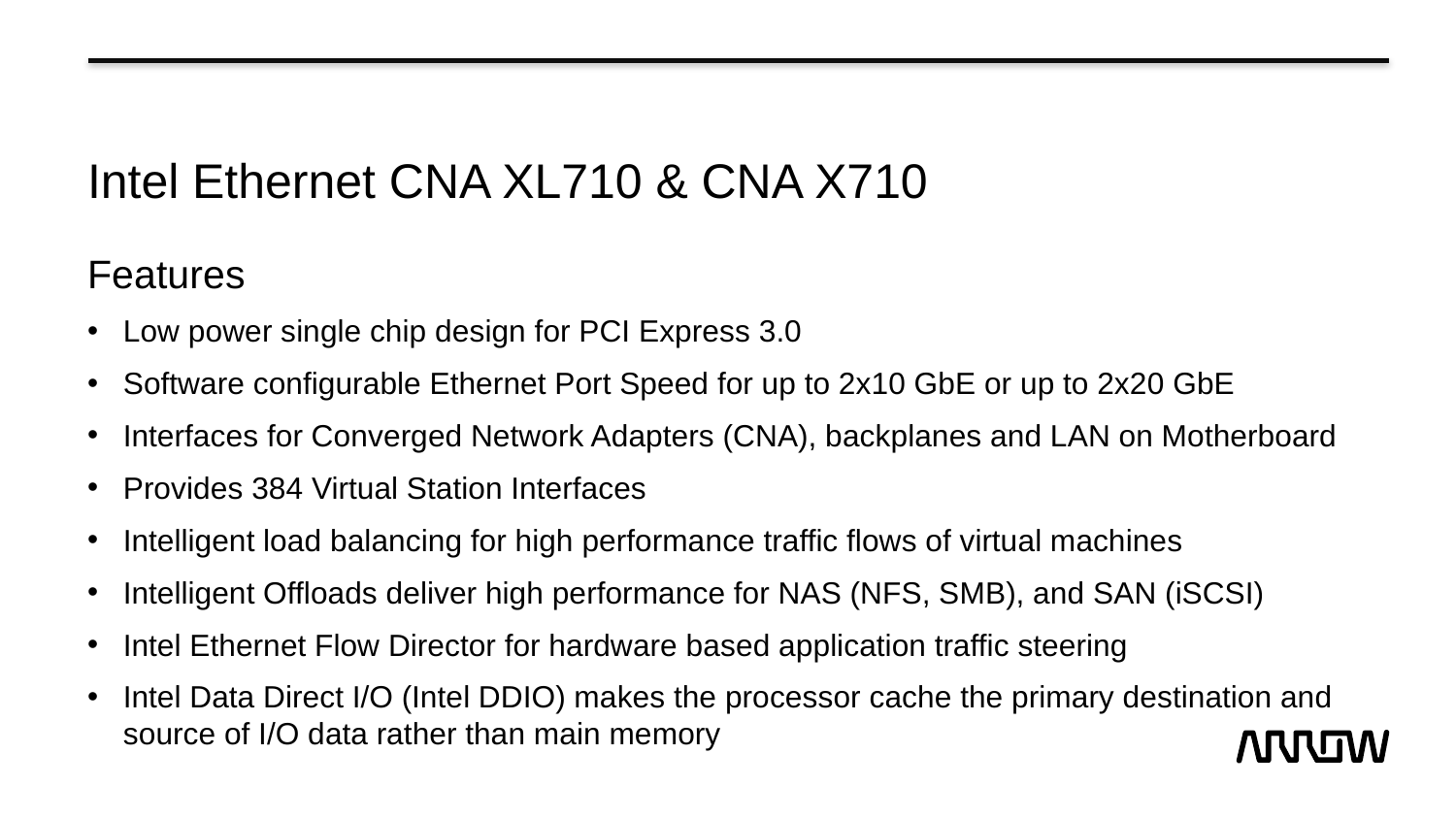

# Intel Ethernet CNA XL710 & CNA X710
Features
Low power single chip design for PCI Express 3.0
Software configurable Ethernet Port Speed for up to 2x10 GbE or up to 2x20 GbE
Interfaces for Converged Network Adapters (CNA), backplanes and LAN on Motherboard
Provides 384 Virtual Station Interfaces
Intelligent load balancing for high performance traffic flows of virtual machines
Intelligent Offloads deliver high performance for NAS (NFS, SMB), and SAN (iSCSI)
Intel Ethernet Flow Director for hardware based application traffic steering
Intel Data Direct I/O (Intel DDIO) makes the processor cache the primary destination and source of I/O data rather than main memory